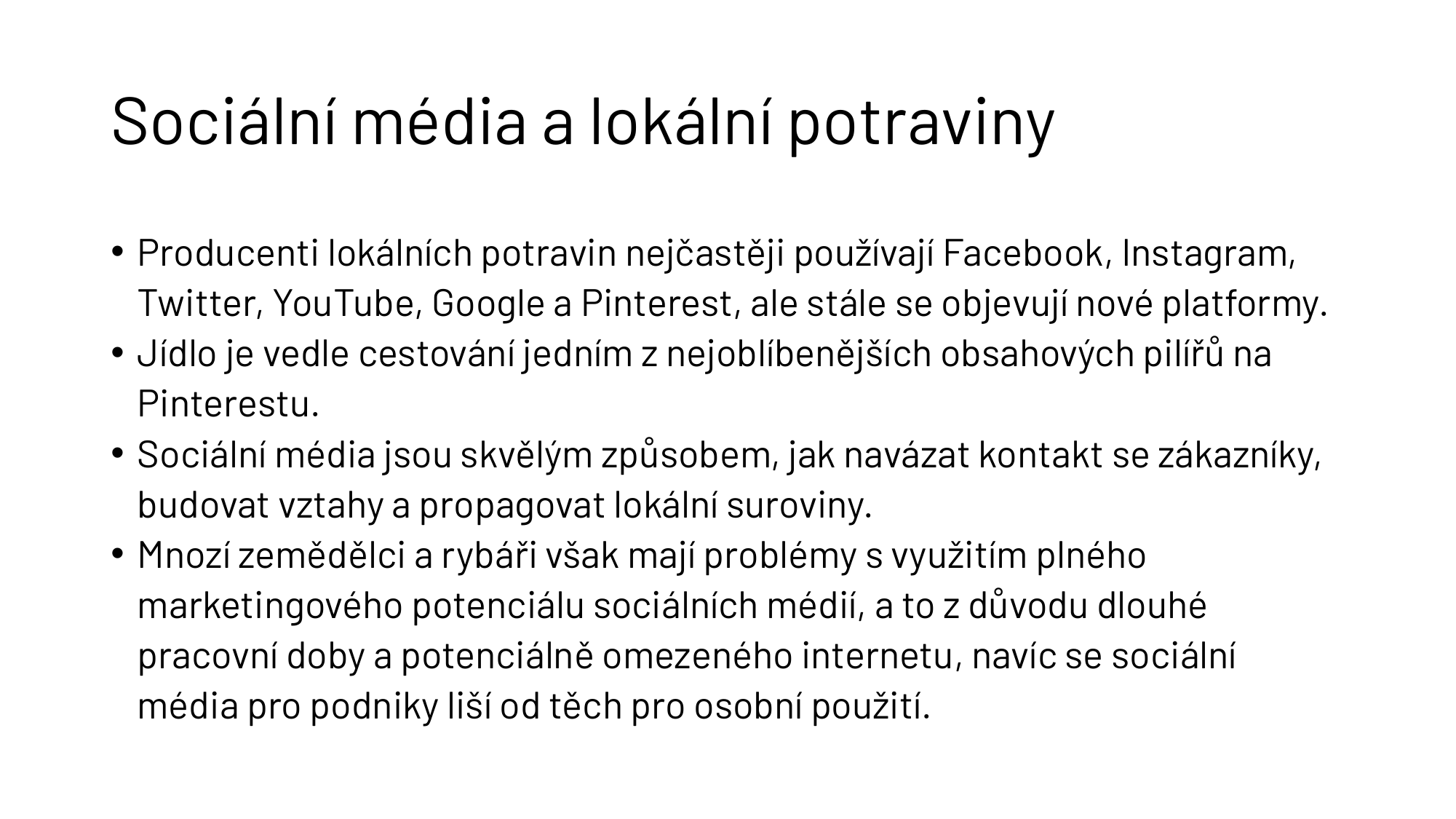

# Sociální média a lokální potraviny
Producenti lokálních potravin nejčastěji používají Facebook, Instagram, Twitter, YouTube, Google a Pinterest, ale stále se objevují nové platformy.
Jídlo je vedle cestování jedním z nejoblíbenějších obsahových pilířů na Pinterestu.
Sociální média jsou skvělým způsobem, jak navázat kontakt se zákazníky, budovat vztahy a propagovat lokální suroviny.
Mnozí zemědělci a rybáři však mají problémy s využitím plného marketingového potenciálu sociálních médií, a to z důvodu dlouhé pracovní doby a potenciálně omezeného internetu, navíc se sociální média pro podniky liší od těch pro osobní použití.